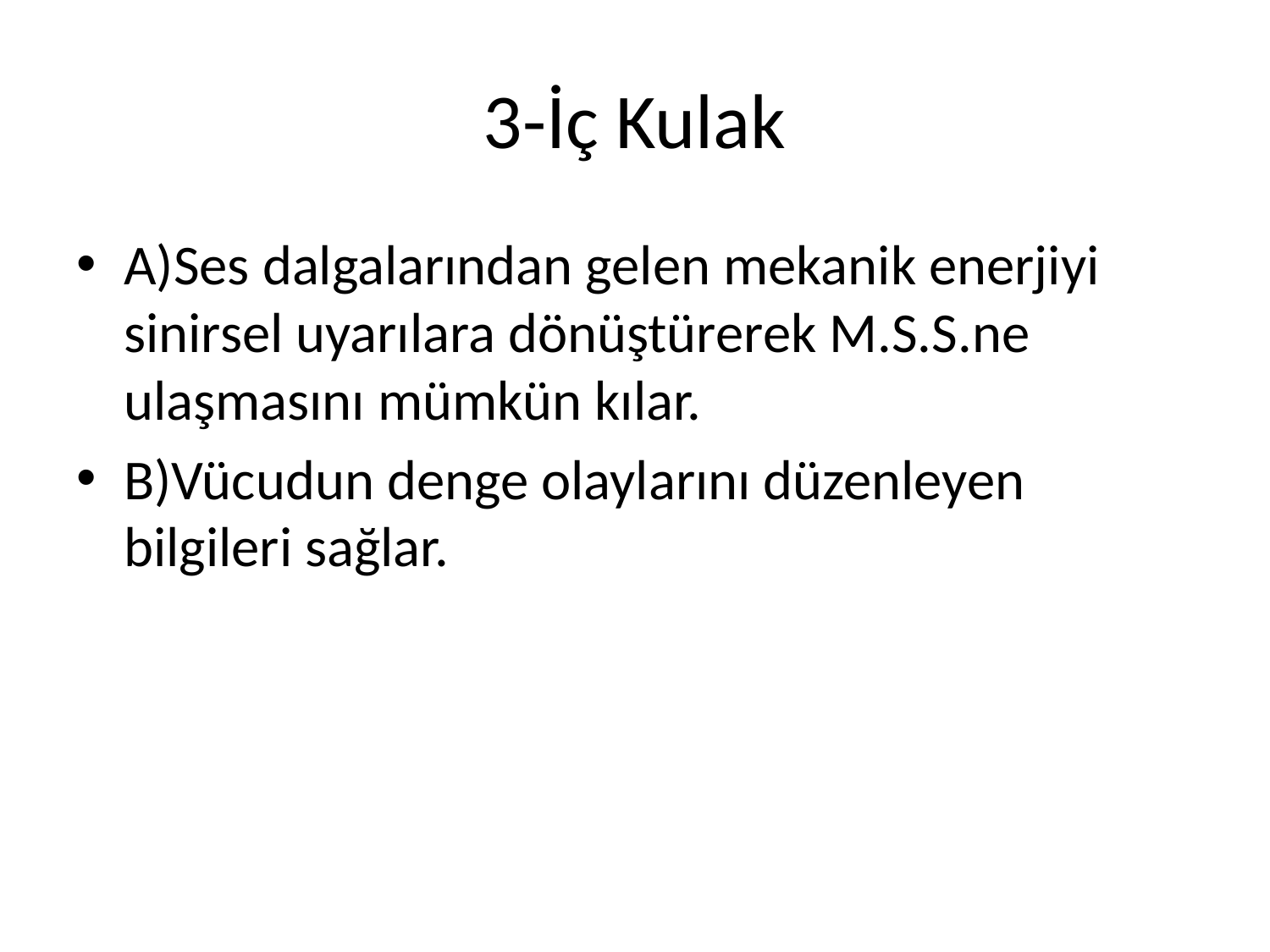

# 3-İç Kulak
A)Ses dalgalarından gelen mekanik enerjiyi sinirsel uyarılara dönüştürerek M.S.S.ne  ulaşmasını mümkün kılar.
B)Vücudun denge olaylarını düzenleyen bilgileri sağlar.